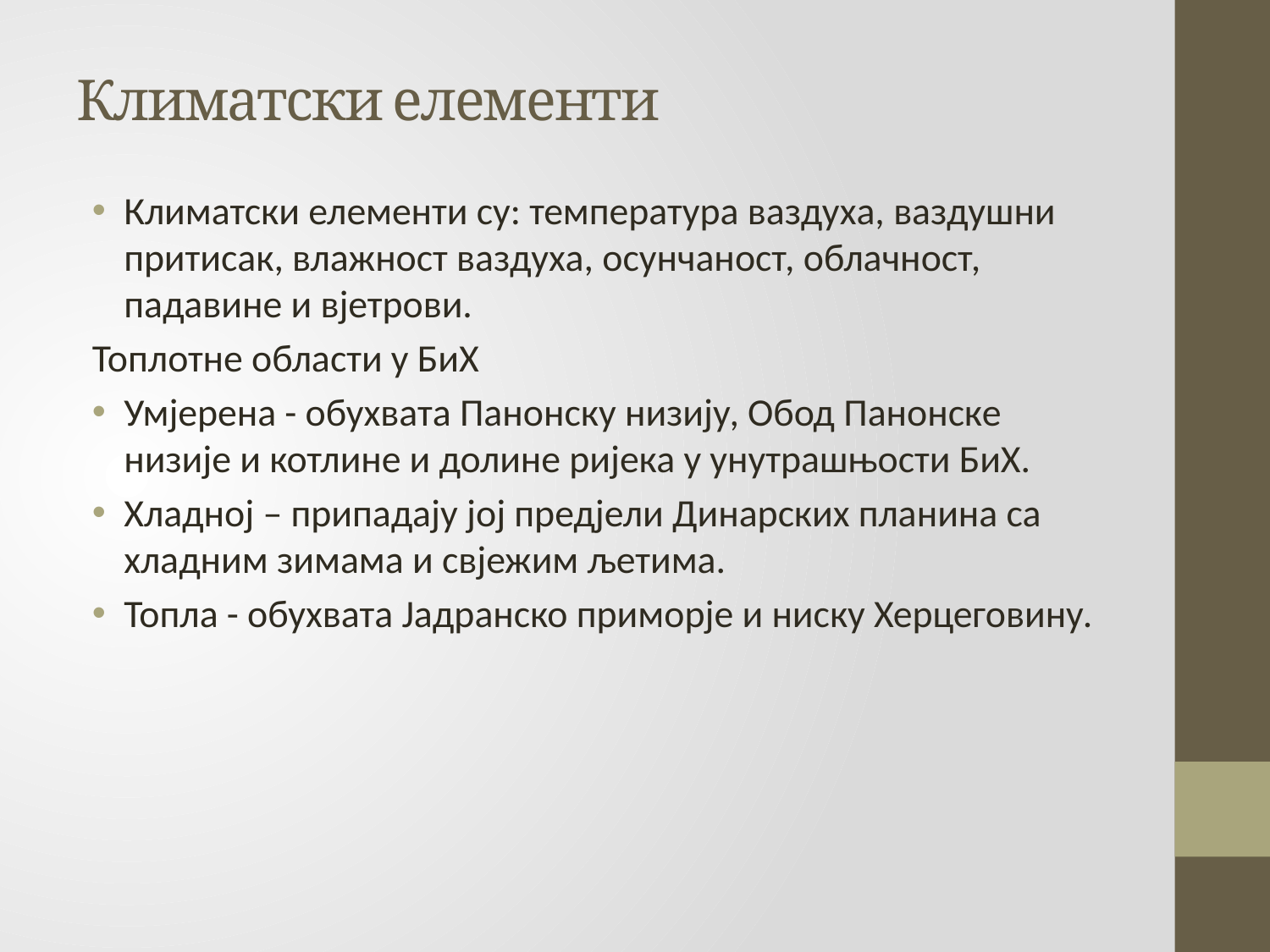

# Климатски елементи
Климатски елементи су: температура ваздуха, ваздушни притисак, влажност ваздуха, осунчаност, облачност, падавине и вјетрови.
Топлотне области у БиХ
Умјерена - обухвата Панонску низију, Обод Панонске низије и котлине и долине ријека у унутрашњости БиХ.
Хладној – припадају јој предјели Динарских планина са хладним зимама и свјежим љетима.
Топла - обухвата Јадранско приморје и ниску Херцеговину.